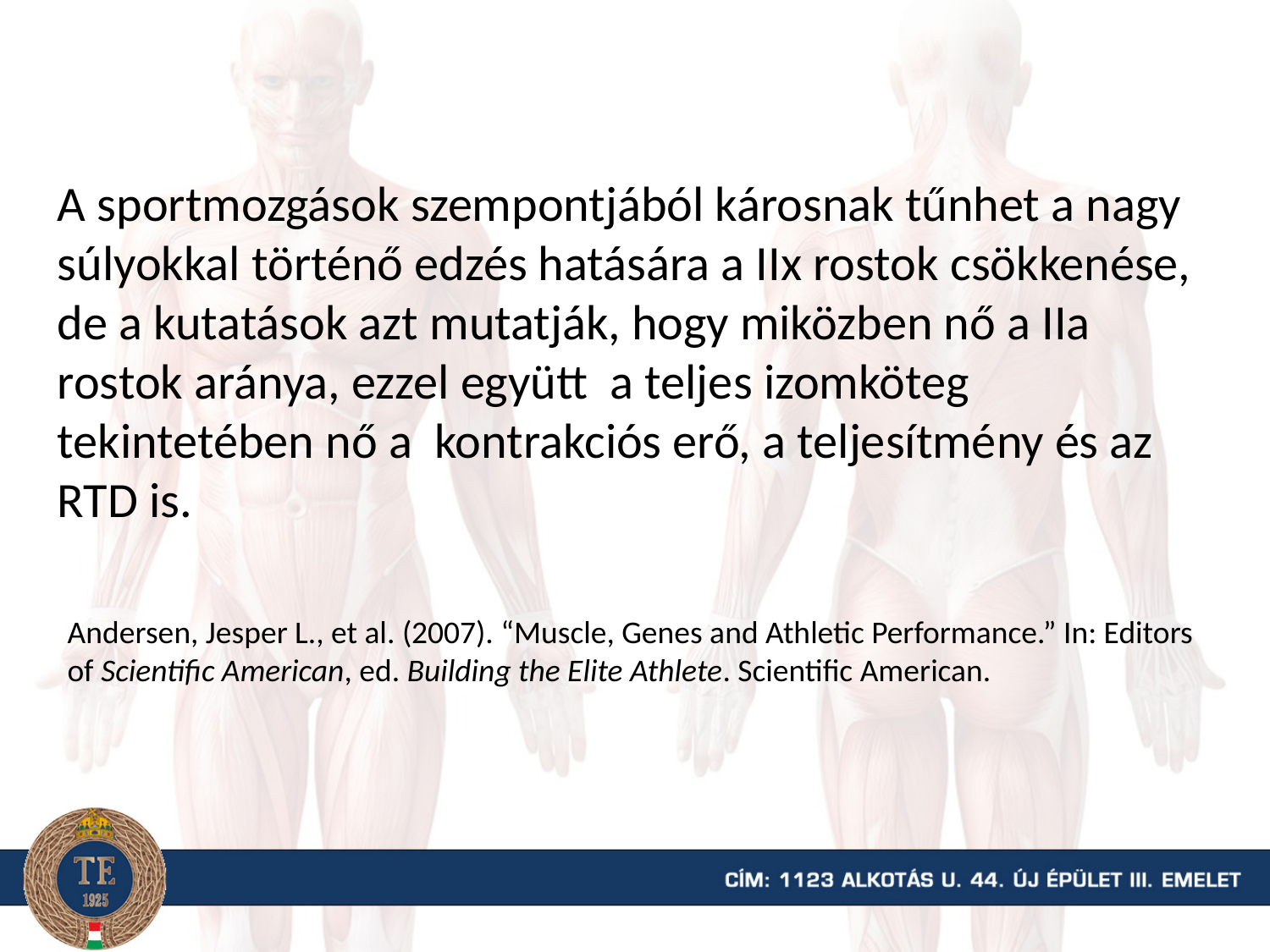

A sportmozgások szempontjából károsnak tűnhet a nagy súlyokkal történő edzés hatására a IIx rostok csökkenése, de a kutatások azt mutatják, hogy miközben nő a IIa rostok aránya, ezzel együtt  a teljes izomköteg tekintetében nő a  kontrakciós erő, a teljesítmény és az RTD is.
Andersen, Jesper L., et al. (2007). “Muscle, Genes and Athletic Performance.” In: Editors of Scientific American, ed. Building the Elite Athlete. Scientific American.